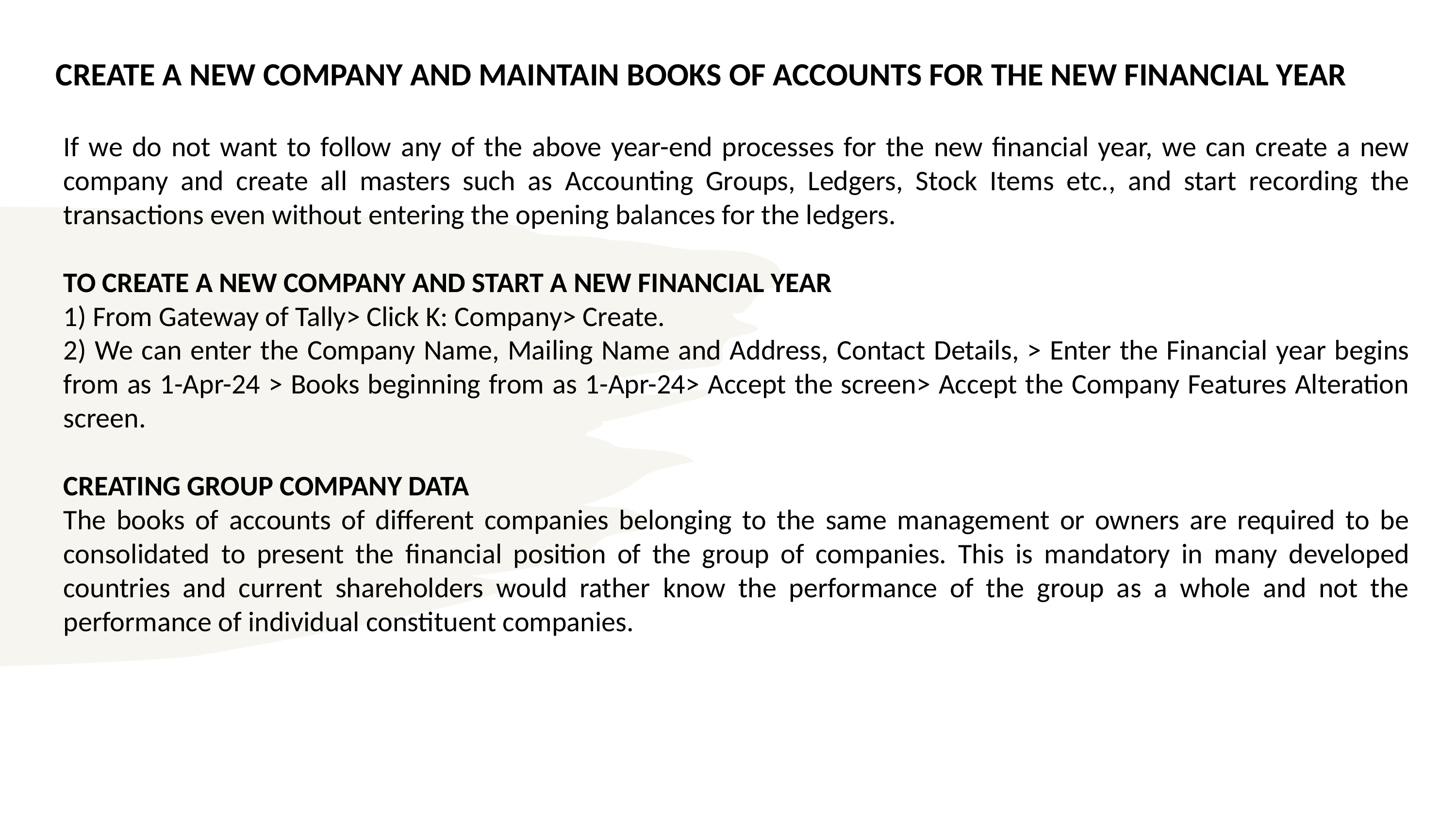

# CREATE A NEW COMPANY AND MAINTAIN BOOKS OF ACCOUNTS FOR THE NEW FINANCIAL YEAR

If we do not want to follow any of the above year-end processes for the new financial year, we can create a new company and create all masters such as Accounting Groups, Ledgers, Stock Items etc., and start recording the transactions even without entering the opening balances for the ledgers.

TO CREATE A NEW COMPANY AND START A NEW FINANCIAL YEAR
1) From Gateway of Tally> Click K: Company> Create.
2) We can enter the Company Name, Mailing Name and Address, Contact Details, > Enter the Financial year begins from as 1-Apr-24 > Books beginning from as 1-Apr-24> Accept the screen> Accept the Company Features Alteration screen.

CREATING GROUP COMPANY DATA
The books of accounts of different companies belonging to the same management or owners are required to be consolidated to present the financial position of the group of companies. This is mandatory in many developed countries and current shareholders would rather know the performance of the group as a whole and not the performance of individual constituent companies.